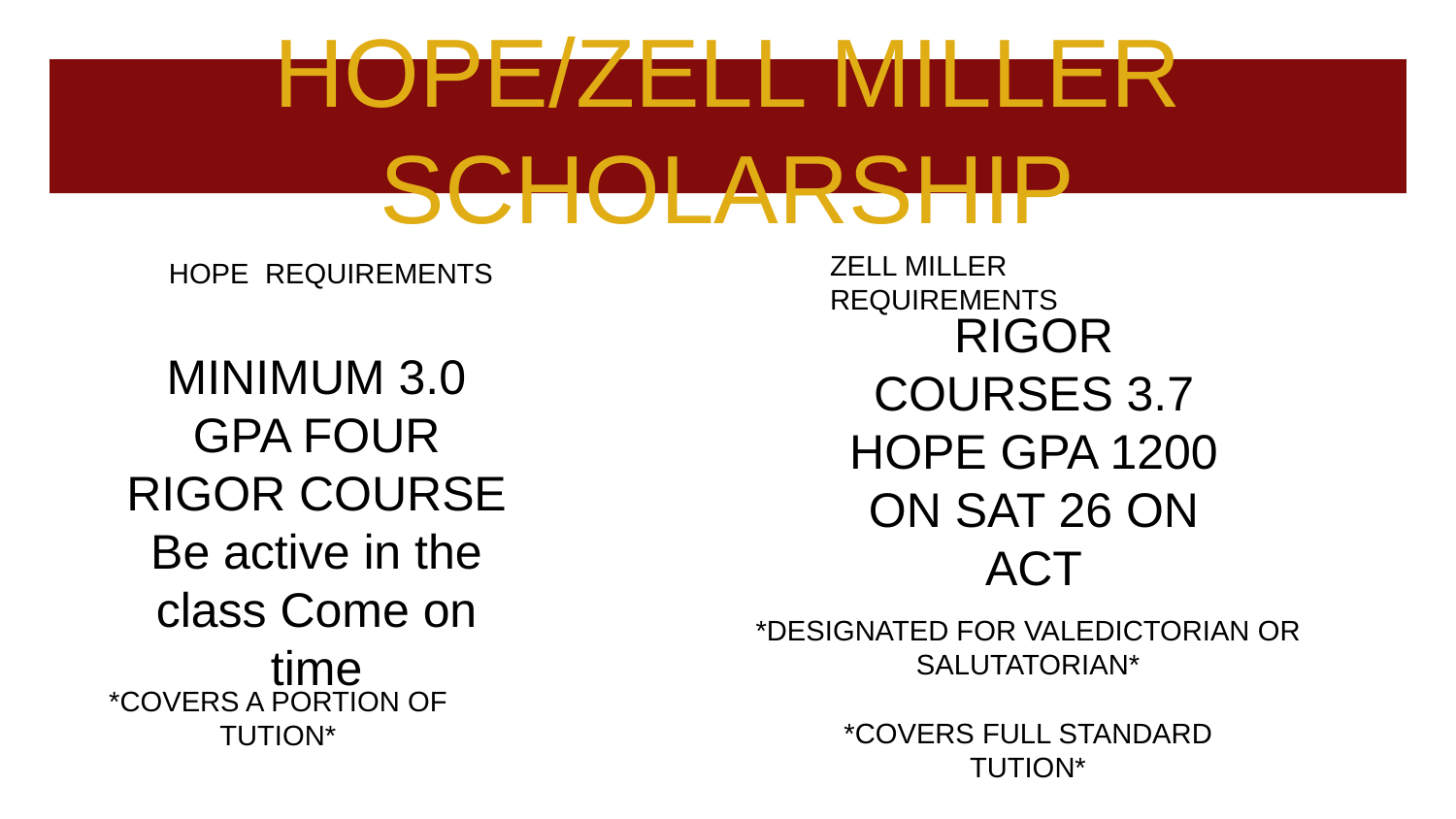

# HOPE/ZELL MILLER SCHOLARSHIP
ZELL MILLER REQUIREMENTS
HOPE  REQUIREMENTS
RIGOR COURSES 3.7 HOPE GPA 1200 ON SAT 26 ON ACT
MINIMUM 3.0 GPA FOUR RIGOR COURSE Be active in the class Come on time
*DESIGNATED FOR VALEDICTORIAN OR SALUTATORIAN*
*COVERS A PORTION OF TUTION*
*COVERS FULL STANDARD TUTION*